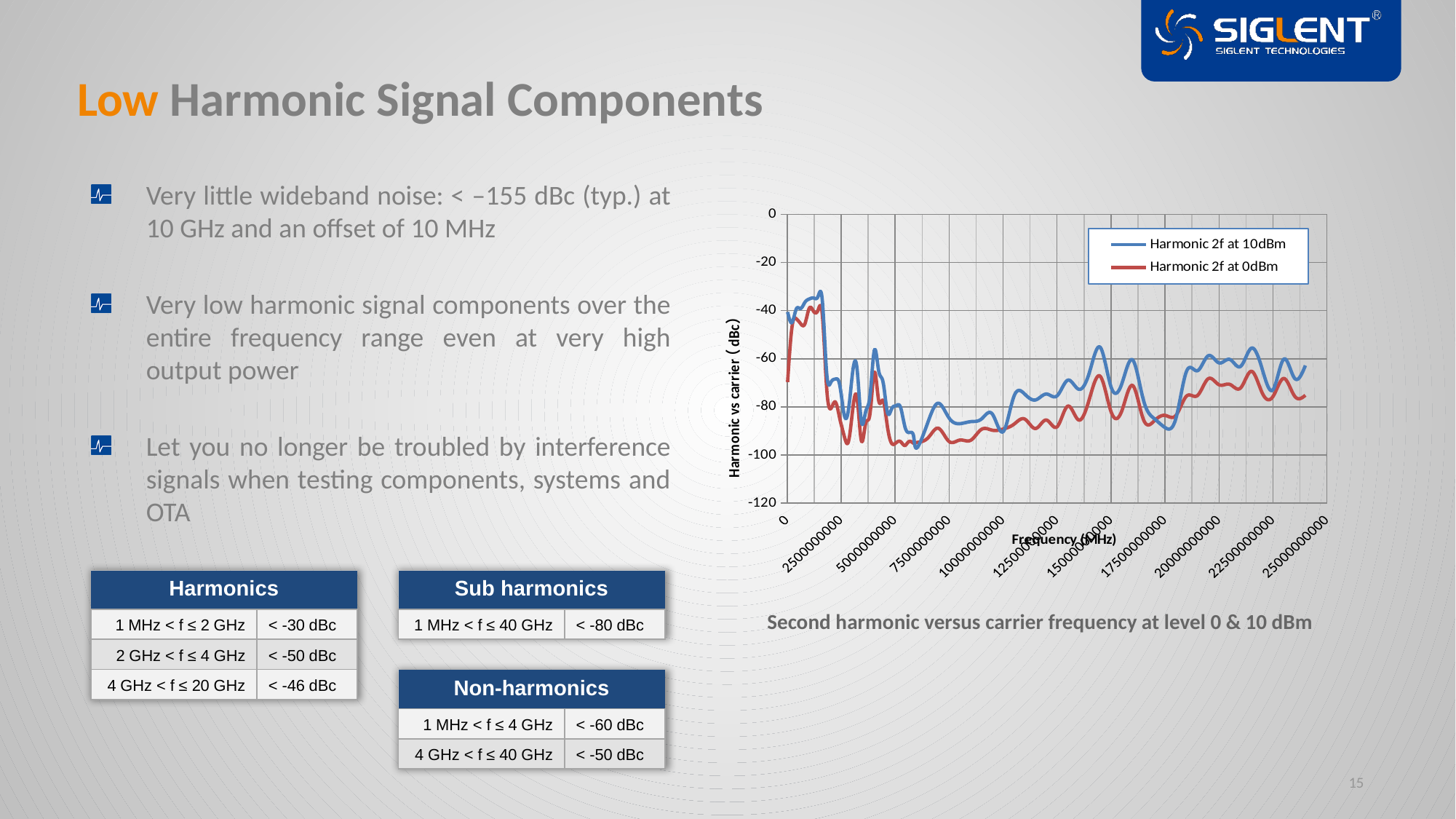

Low Harmonic Signal Components
Very little wideband noise: < –155 dBc (typ.) at 10 GHz and an offset of 10 MHz

Very low harmonic signal components over the entire frequency range even at very high output power

Let you no longer be troubled by interference signals when testing components, systems and OTA

### Chart

| Category | Harmonic 2f at 10dBm | Harmonic 2f at 0dBm |
|---|---|---|
| Harmonics |  |
| --- | --- |
| 1 MHz < f ≤ 2 GHz | < -30 dBc |
| 2 GHz < f ≤ 4 GHz | < -50 dBc |
| 4 GHz < f ≤ 20 GHz | < -46 dBc |
| Sub harmonics |  |
| --- | --- |
| 1 MHz < f ≤ 40 GHz | < -80 dBc |

Second harmonic versus carrier frequency at level 0 & 10 dBm
| Non-harmonics |  |
| --- | --- |
| 1 MHz < f ≤ 4 GHz | < -60 dBc |
| 4 GHz < f ≤ 40 GHz | < -50 dBc |

15